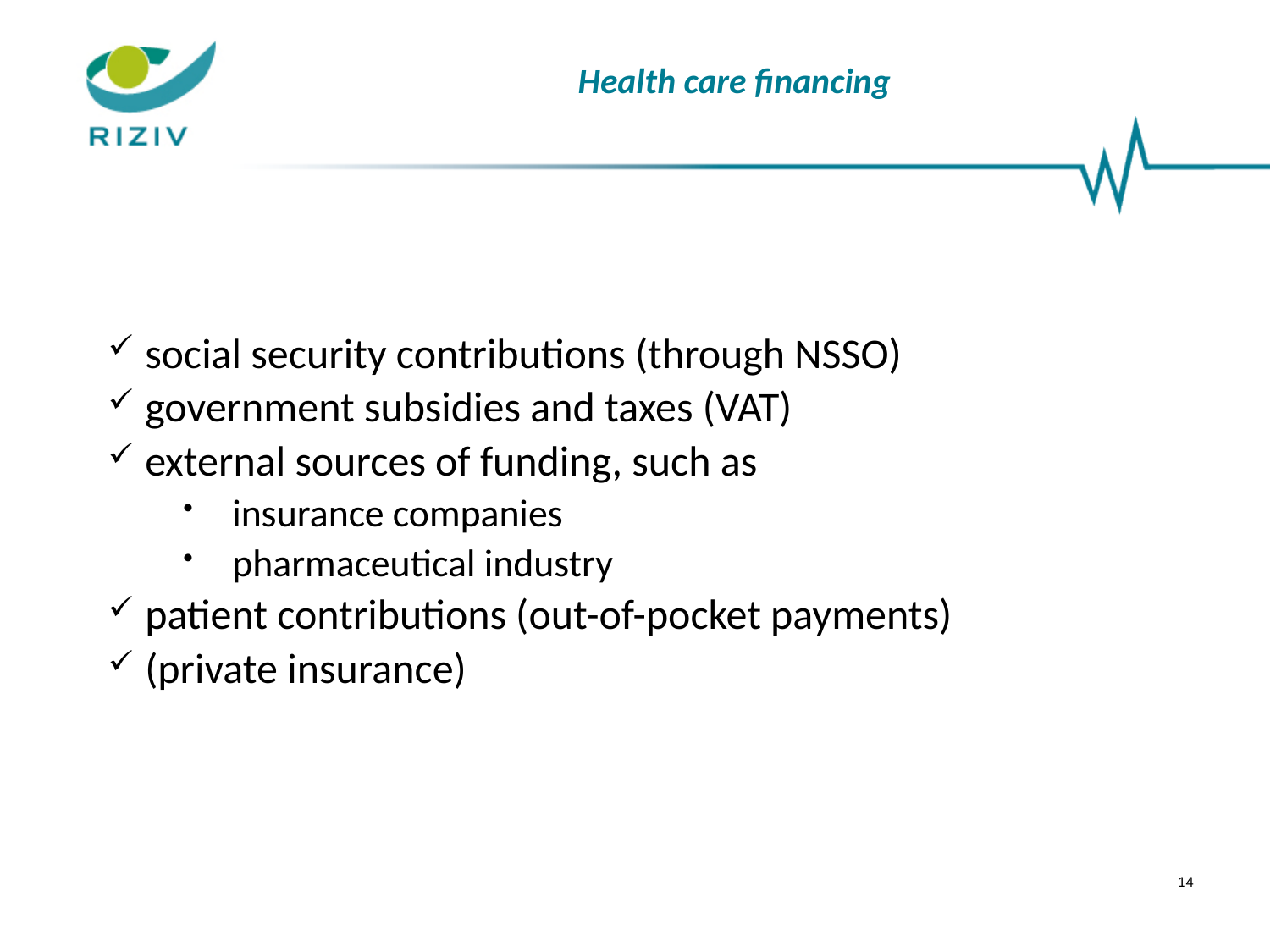

# Health care financing

social security contributions (through NSSO)
government subsidies and taxes (VAT)
external sources of funding, such as
insurance companies
pharmaceutical industry
patient contributions (out-of-pocket payments)
(private insurance)
14